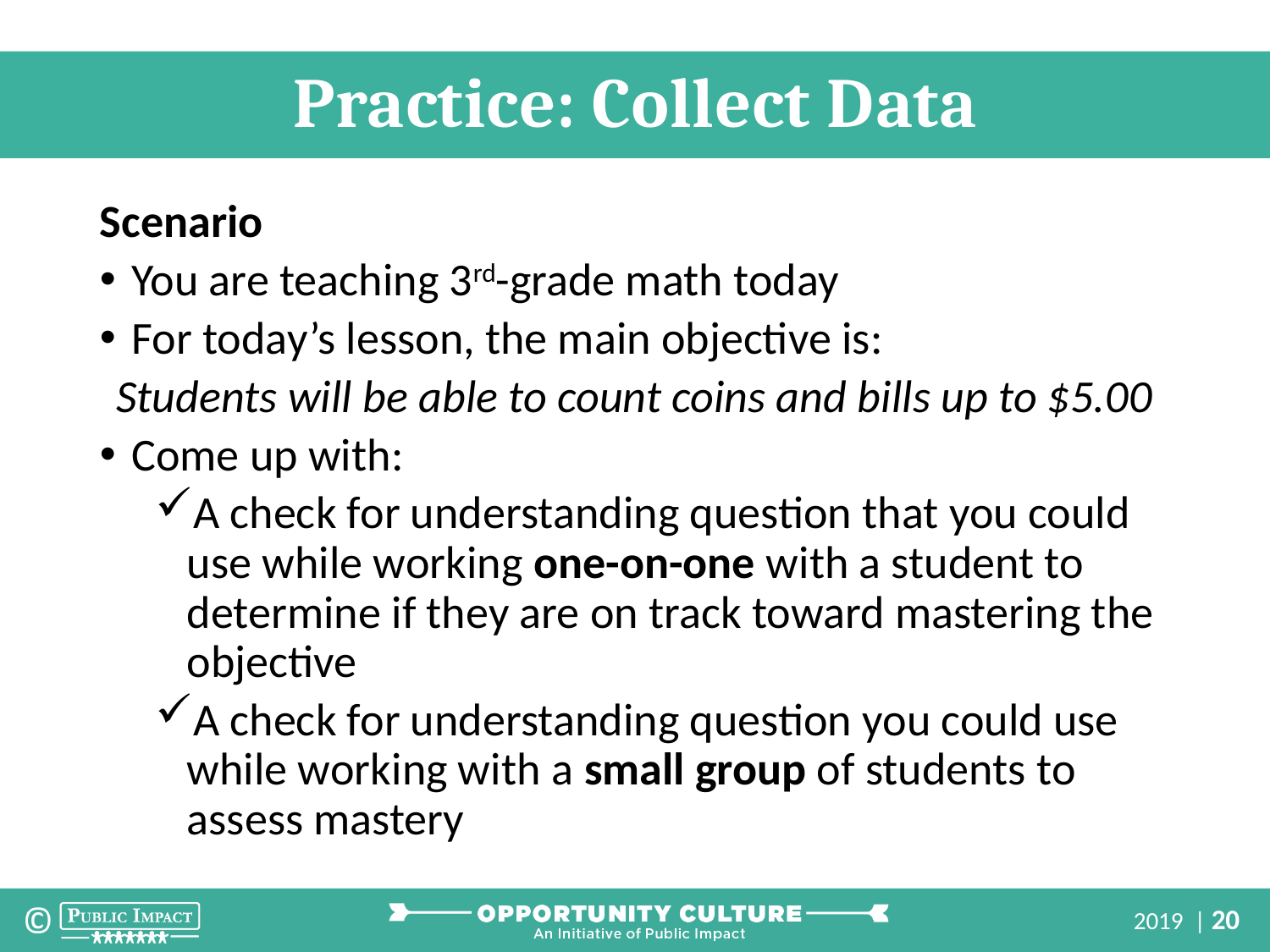

Practice: Collect Data
Scenario
You are teaching 3rd-grade math today
For today’s lesson, the main objective is:
Students will be able to count coins and bills up to $5.00
Come up with:
A check for understanding question that you could use while working one-on-one with a student to determine if they are on track toward mastering the objective
A check for understanding question you could use while working with a small group of students to assess mastery